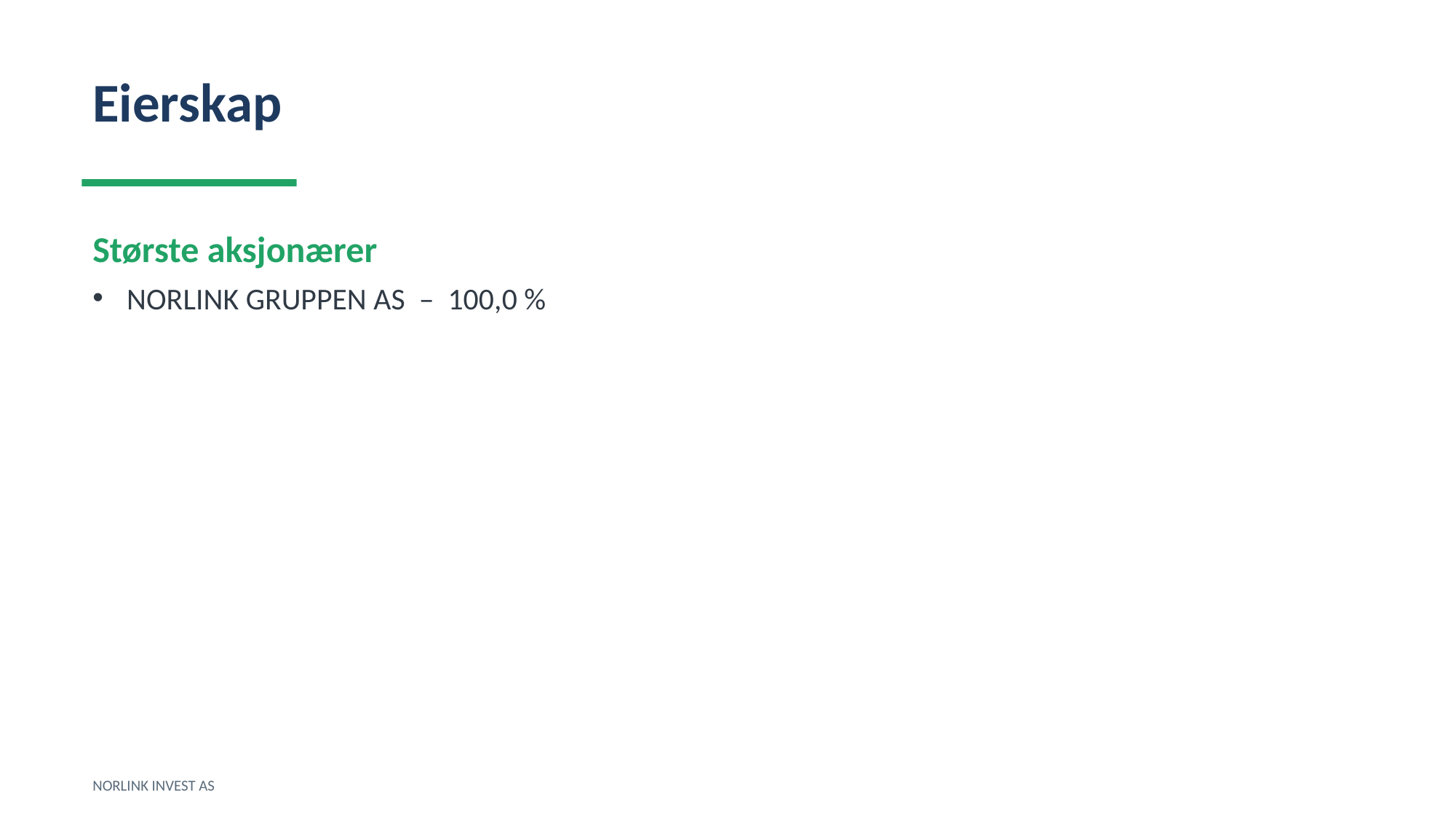

Eierskap

Største aksjonærer
NORLINK GRUPPEN AS  –  100,0 %
NORLINK INVEST AS